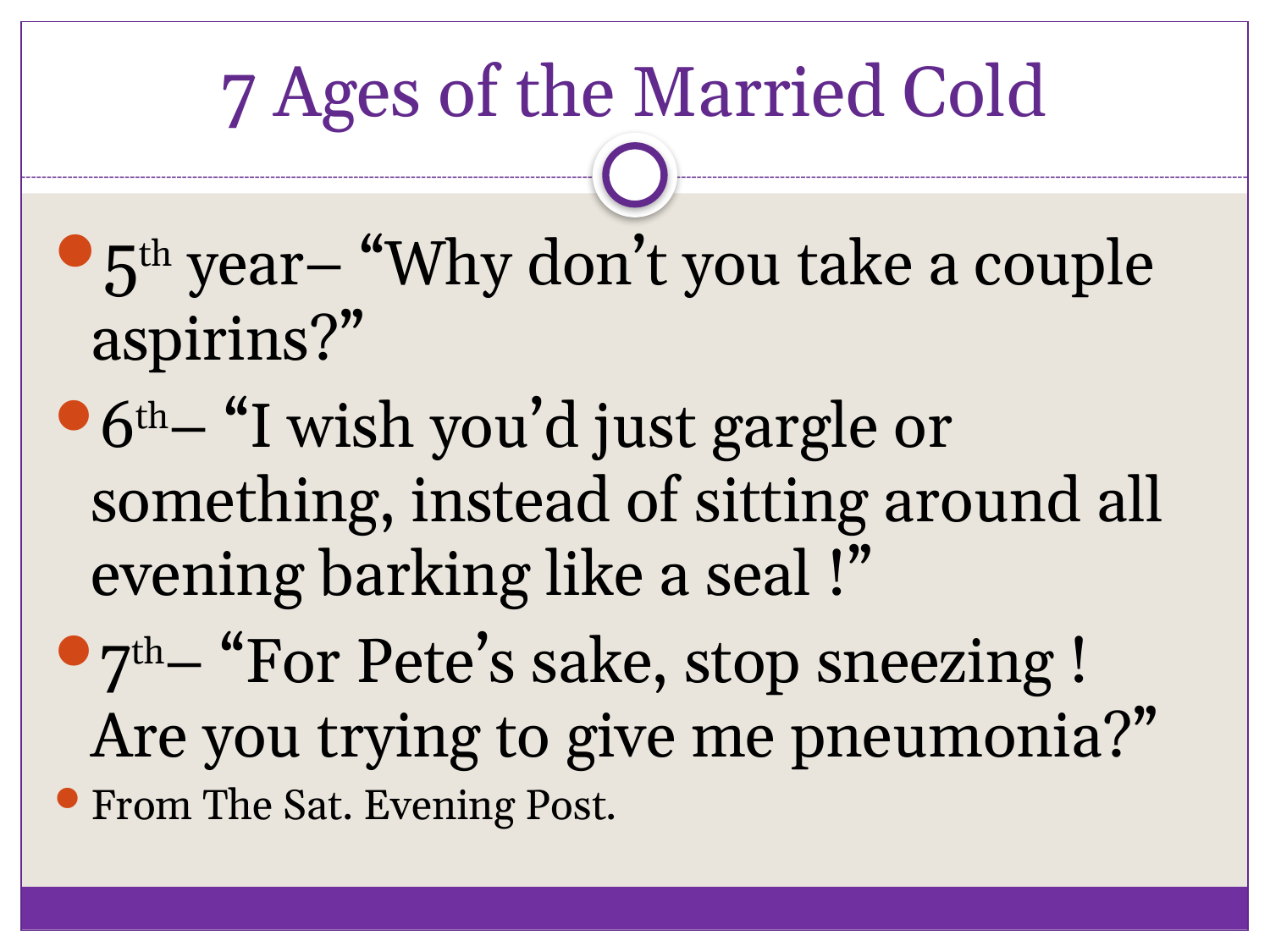

# 7 Ages of the Married Cold
5th year– “Why don’t you take a couple aspirins?”
6th– “I wish you’d just gargle or something, instead of sitting around all evening barking like a seal !”
7th– “For Pete’s sake, stop sneezing !  Are you trying to give me pneumonia?”
From The Sat. Evening Post.